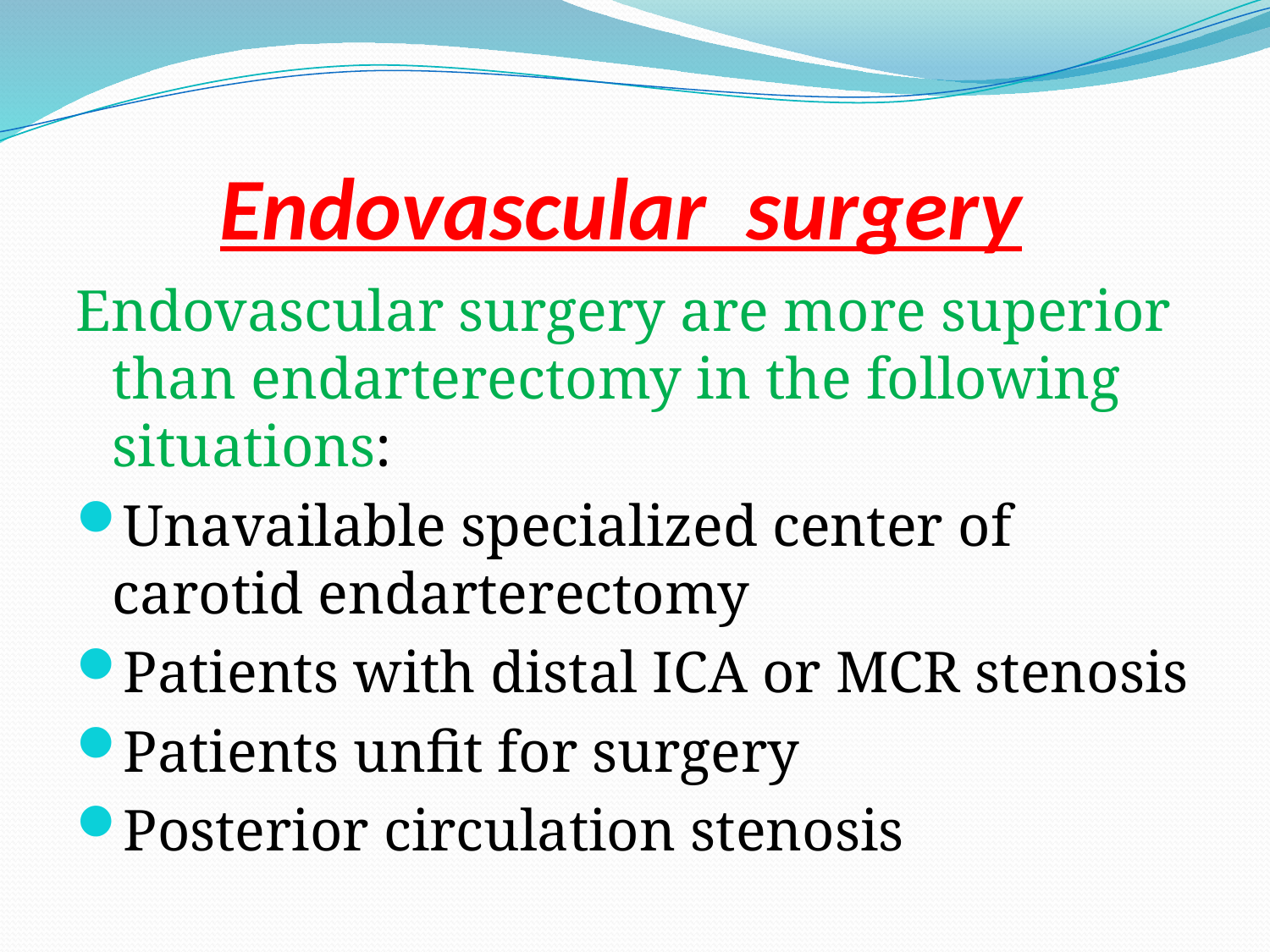

# Endovascular  surgery
Endovascular surgery are more superior than endarterectomy in the following situations:
Unavailable specialized center of carotid endarterectomy
Patients with distal ICA or MCR stenosis
Patients unfit for surgery
Posterior circulation stenosis